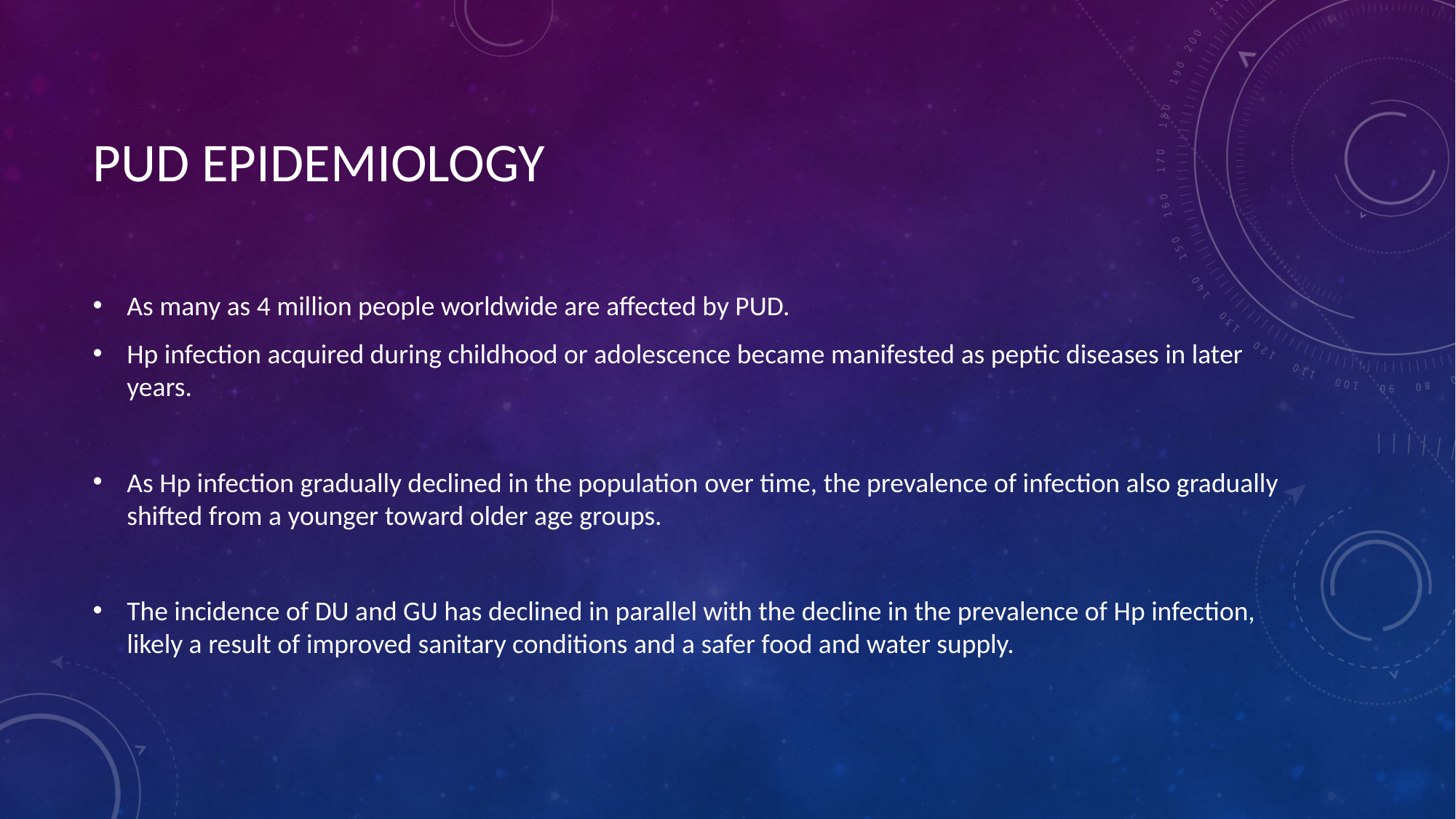

# PUD Epidemiology
As many as 4 million people worldwide are affected by PUD.
Hp infection acquired during childhood or adolescence became manifested as peptic diseases in later years.

As Hp infection gradually declined in the population over time, the prevalence of infection also gradually shifted from a younger toward older age groups.

The incidence of DU and GU has declined in parallel with the decline in the prevalence of Hp infection, likely a result of improved sanitary conditions and a safer food and water supply.